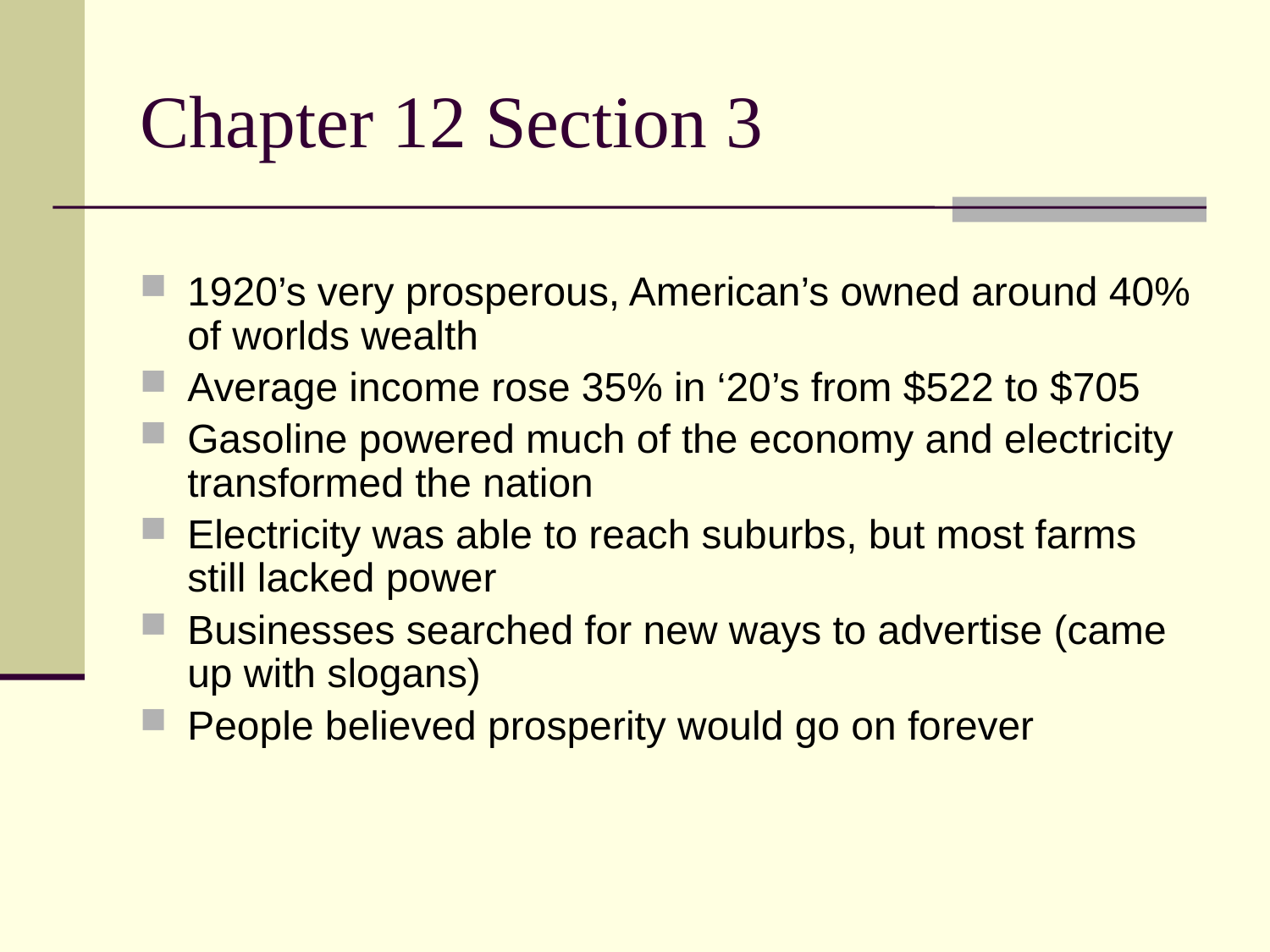

Chapter 12 Section 3
1920’s very prosperous, American’s owned around 40% of worlds wealth
Average income rose 35% in ‘20’s from $522 to $705
Gasoline powered much of the economy and electricity transformed the nation
Electricity was able to reach suburbs, but most farms still lacked power
Businesses searched for new ways to advertise (came up with slogans)
People believed prosperity would go on forever